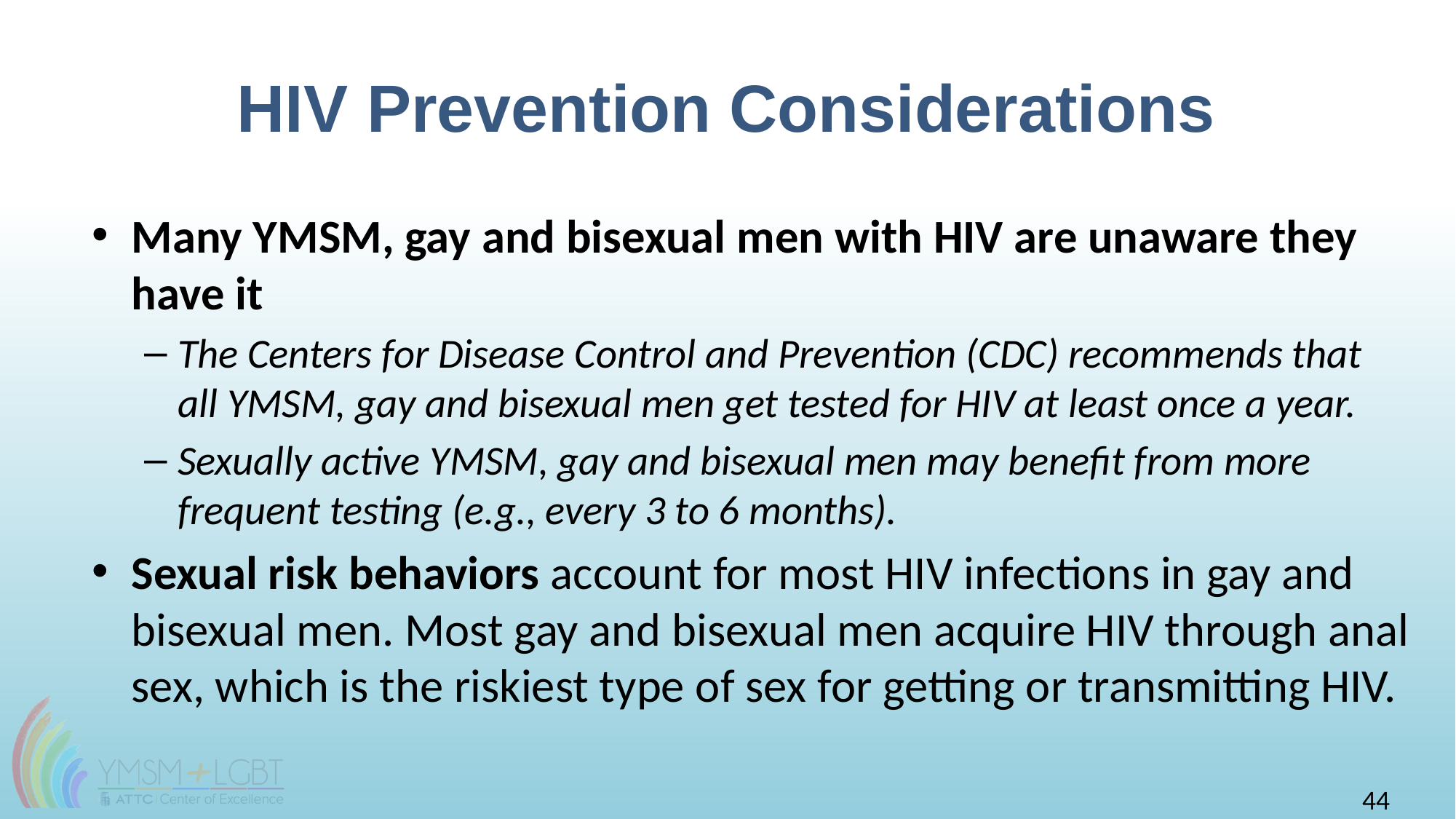

# HIV Prevention Considerations
Many YMSM, gay and bisexual men with HIV are unaware they have it
The Centers for Disease Control and Prevention (CDC) recommends that all YMSM, gay and bisexual men get tested for HIV at least once a year.
Sexually active YMSM, gay and bisexual men may benefit from more frequent testing (e.g., every 3 to 6 months).
Sexual risk behaviors account for most HIV infections in gay and bisexual men. Most gay and bisexual men acquire HIV through anal sex, which is the riskiest type of sex for getting or transmitting HIV.